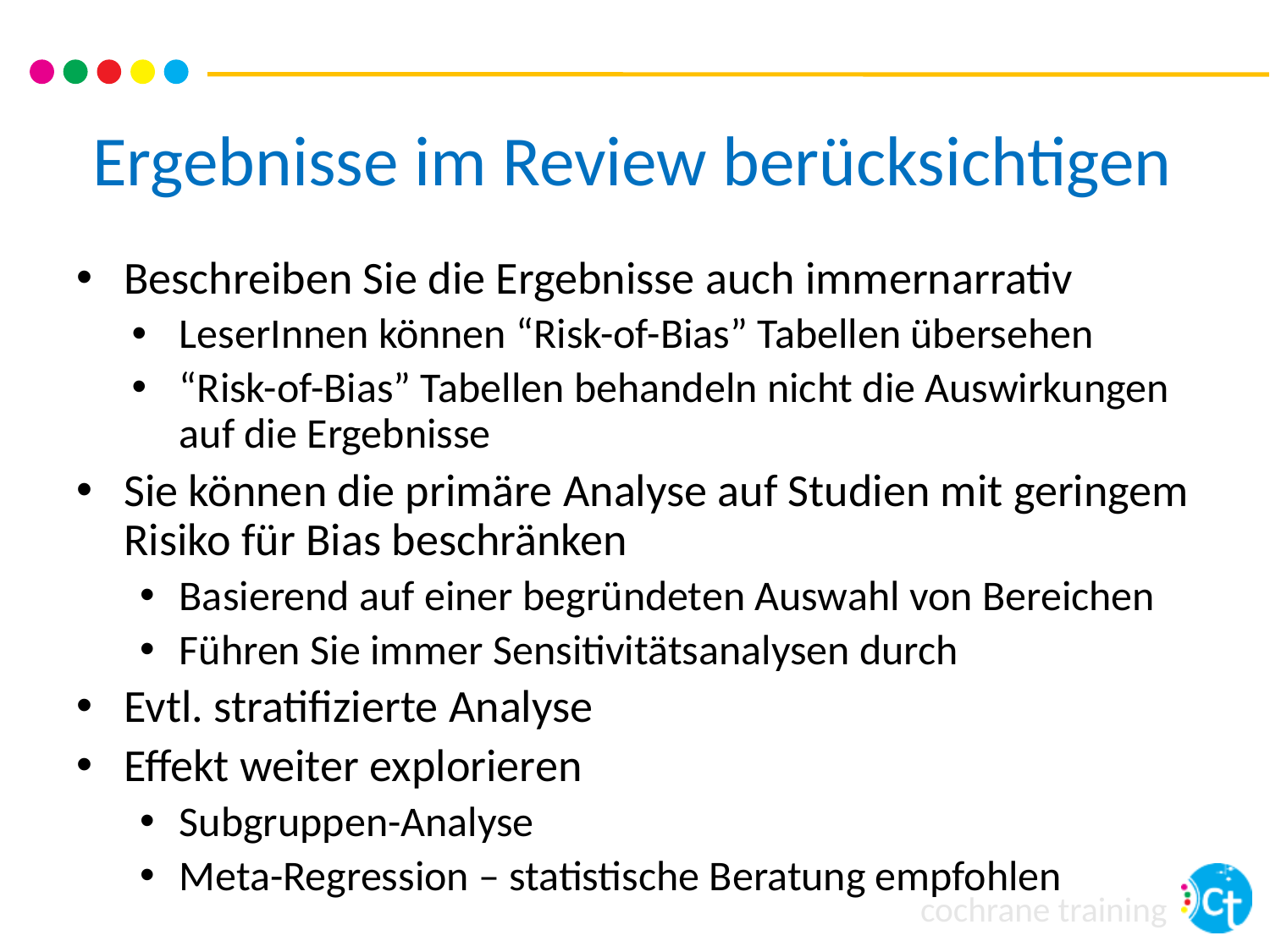

# Ergebnisse im Review berücksichtigen
Beschreiben Sie die Ergebnisse auch immernarrativ
LeserInnen können “Risk-of-Bias” Tabellen übersehen
“Risk-of-Bias” Tabellen behandeln nicht die Auswirkungen auf die Ergebnisse
Sie können die primäre Analyse auf Studien mit geringem Risiko für Bias beschränken
Basierend auf einer begründeten Auswahl von Bereichen
Führen Sie immer Sensitivitätsanalysen durch
Evtl. stratifizierte Analyse
Effekt weiter explorieren
Subgruppen-Analyse
Meta-Regression – statistische Beratung empfohlen